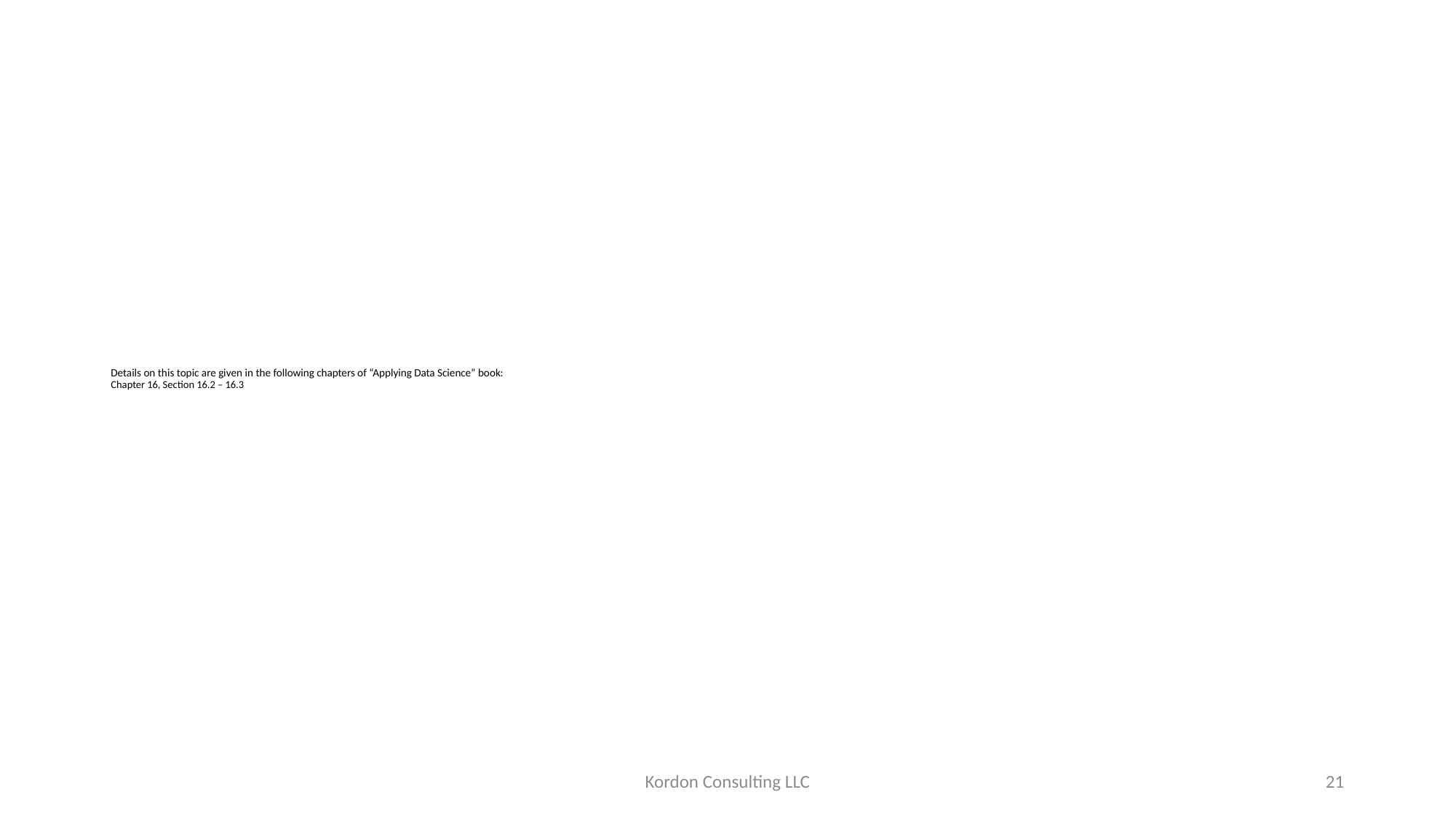

# Details on this topic are given in the following chapters of “Applying Data Science” book: Chapter 16, Section 16.2 – 16.3
Kordon Consulting LLC
21